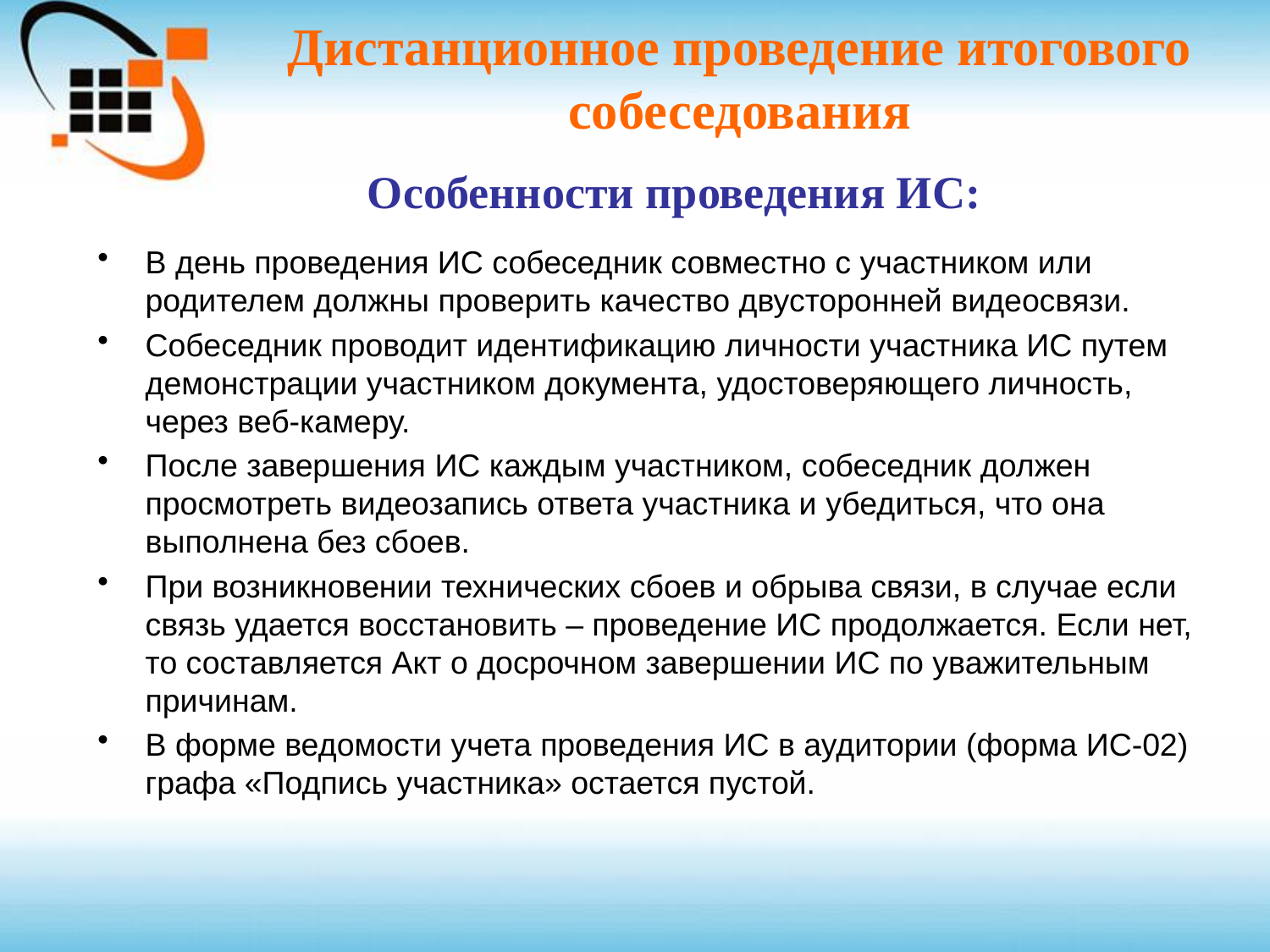

# Дистанционное проведение итогового собеседования
Особенности проведения ИС:
В день проведения ИС собеседник совместно с участником или родителем должны проверить качество двусторонней видеосвязи.
Собеседник проводит идентификацию личности участника ИС путем демонстрации участником документа, удостоверяющего личность, через веб-камеру.
После завершения ИС каждым участником, собеседник должен просмотреть видеозапись ответа участника и убедиться, что она выполнена без сбоев.
При возникновении технических сбоев и обрыва связи, в случае если связь удается восстановить – проведение ИС продолжается. Если нет, то составляется Акт о досрочном завершении ИС по уважительным причинам.
В форме ведомости учета проведения ИС в аудитории (форма ИС-02) графа «Подпись участника» остается пустой.